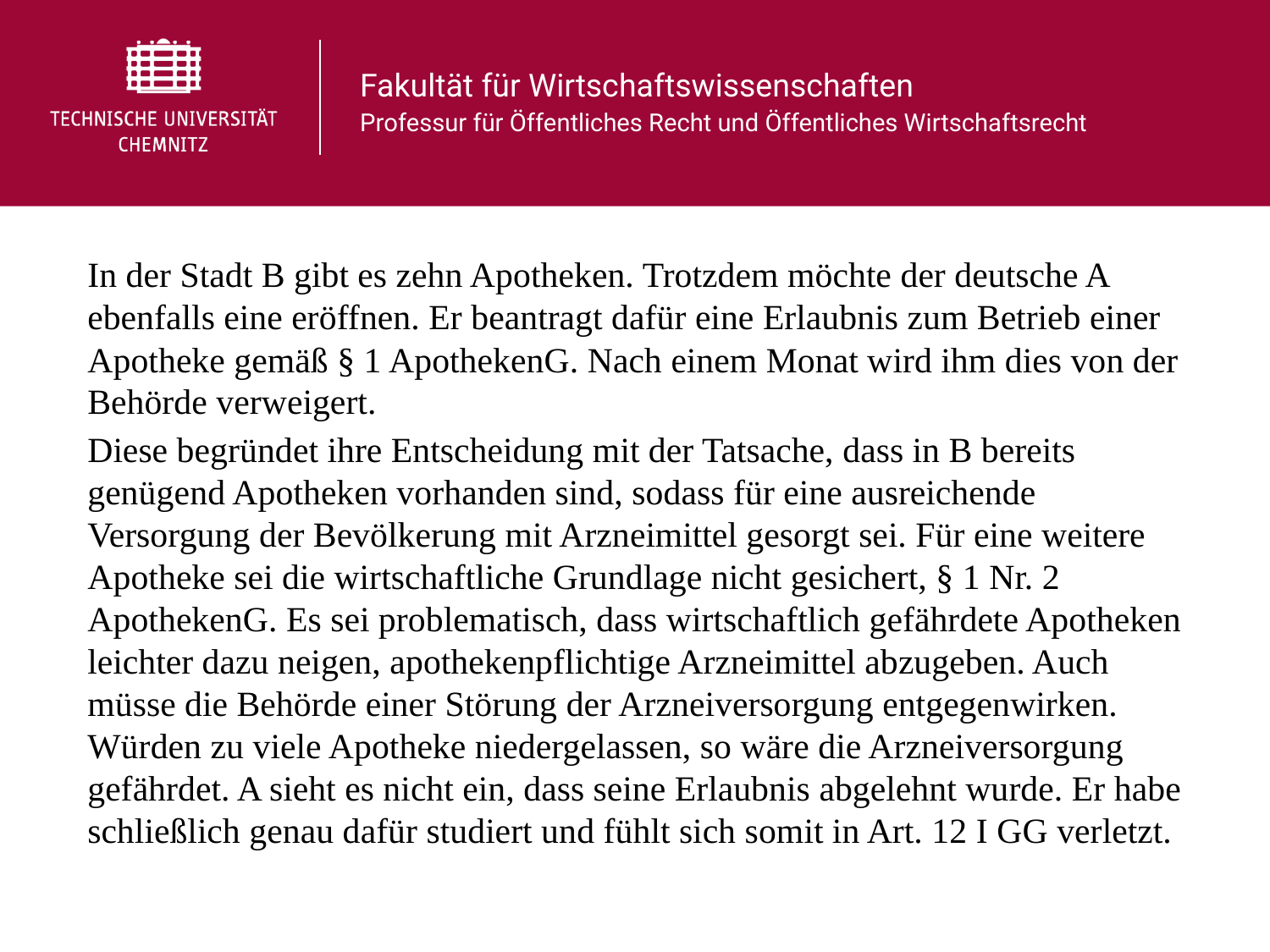

In der Stadt B gibt es zehn Apotheken. Trotzdem möchte der deutsche A ebenfalls eine eröffnen. Er beantragt dafür eine Erlaubnis zum Betrieb einer Apotheke gemäß § 1 ApothekenG. Nach einem Monat wird ihm dies von der Behörde verweigert.
Diese begründet ihre Entscheidung mit der Tatsache, dass in B bereits genügend Apotheken vorhanden sind, sodass für eine ausreichende  Versorgung der Bevölkerung mit Arzneimittel gesorgt sei. Für eine weitere Apotheke sei die wirtschaftliche Grundlage nicht gesichert, § 1 Nr. 2 ApothekenG. Es sei problematisch, dass wirtschaftlich gefährdete Apotheken leichter dazu neigen, apothekenpflichtige Arzneimittel abzugeben. Auch müsse die Behörde einer Störung der Arzneiversorgung entgegenwirken. Würden zu viele Apotheke niedergelassen, so wäre die Arzneiversorgung gefährdet. A sieht es nicht ein, dass seine Erlaubnis abgelehnt wurde. Er habe schließlich genau dafür studiert und fühlt sich somit in Art. 12 I GG verletzt.